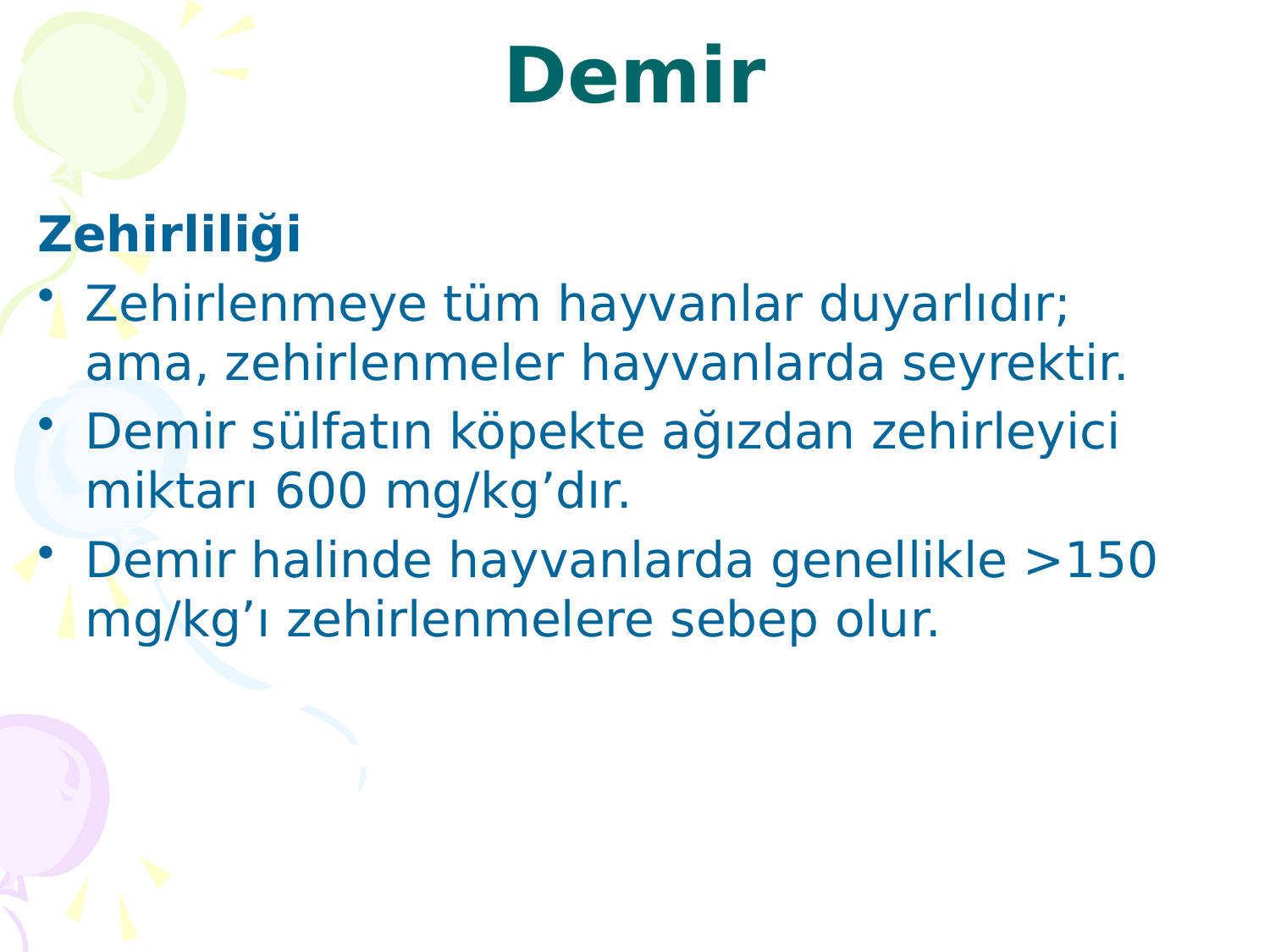

# Demir
Zehirliliği
Zehirlenmeye tüm hayvanlar duyarlıdır; ama, zehirlenmeler hayvanlarda seyrektir.
Demir sülfatın köpekte ağızdan zehirleyici miktarı 600 mg/kg’dır.
Demir halinde hayvanlarda genellikle >150 mg/kg’ı zehirlenmelere sebep olur.